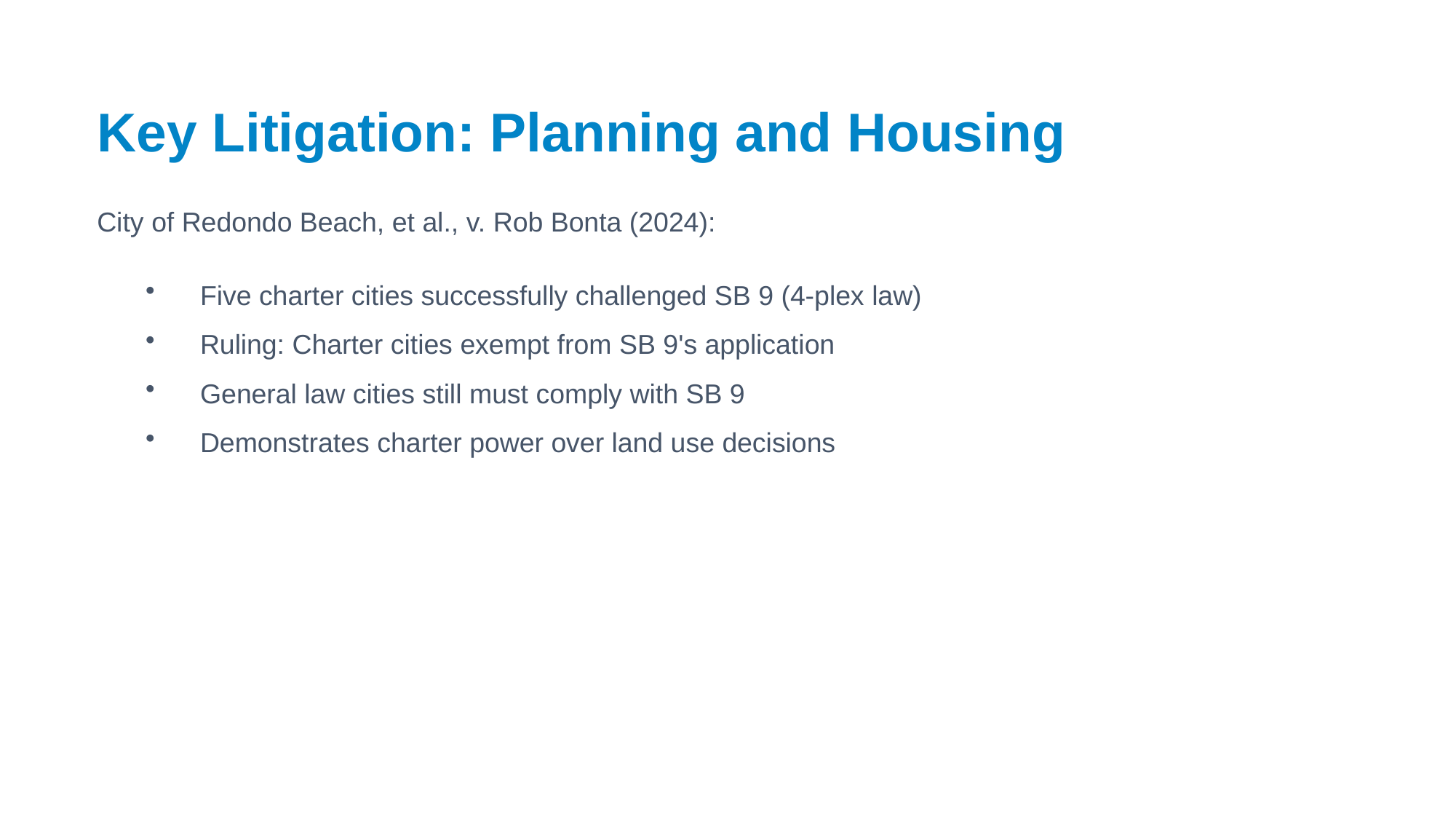

Key Litigation: Planning and Housing
City of Redondo Beach, et al., v. Rob Bonta (2024):
Five charter cities successfully challenged SB 9 (4-plex law)
Ruling: Charter cities exempt from SB 9's application
General law cities still must comply with SB 9
Demonstrates charter power over land use decisions